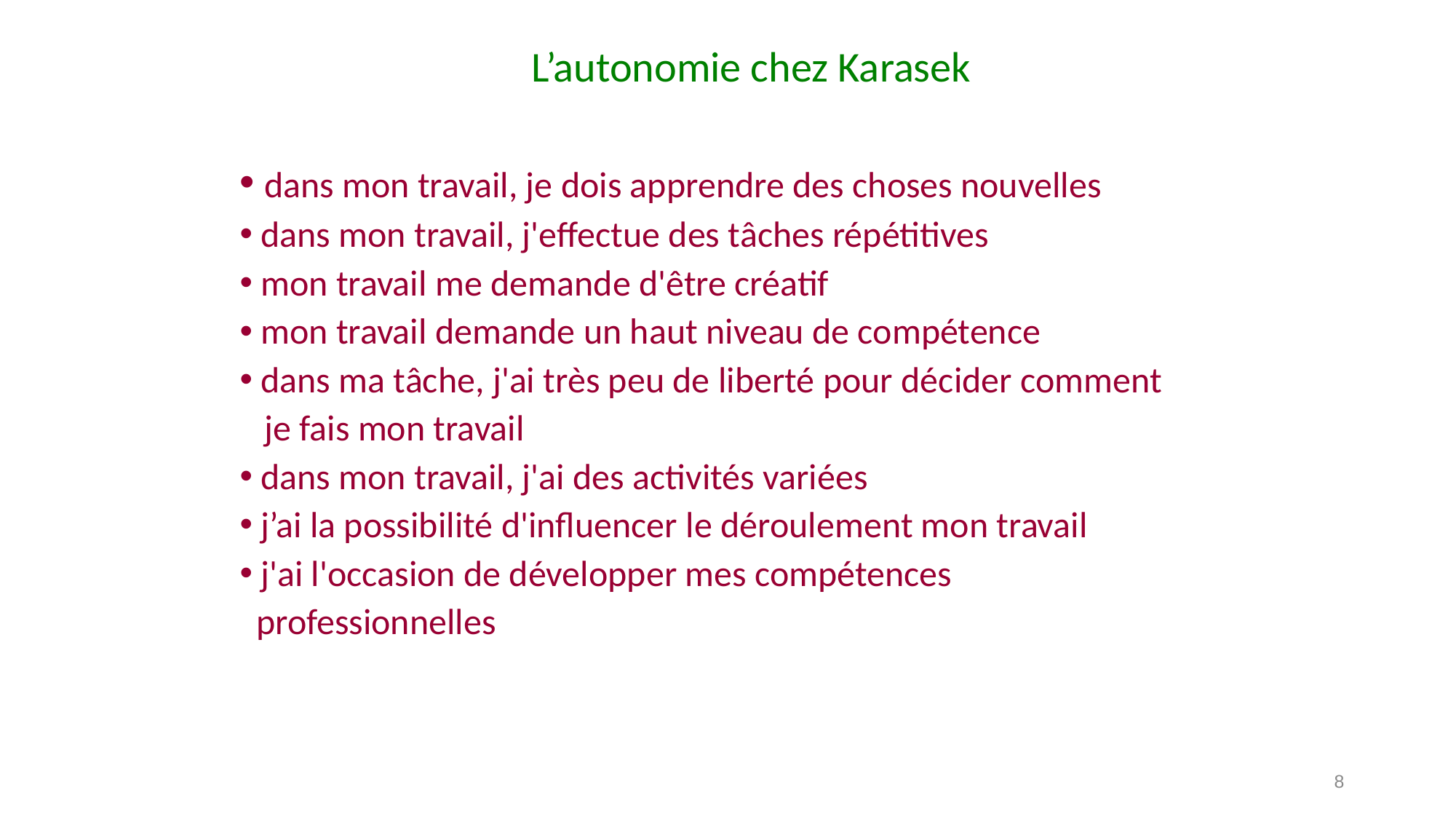

L’autonomie chez Karasek

 dans mon travail, je dois apprendre des choses nouvelles
 dans mon travail, j'effectue des tâches répétitives
 mon travail me demande d'être créatif
 mon travail demande un haut niveau de compétence
 dans ma tâche, j'ai très peu de liberté pour décider comment
   je fais mon travail
 dans mon travail, j'ai des activités variées
 j’ai la possibilité d'influencer le déroulement mon travail
 j'ai l'occasion de développer mes compétences
  professionnelles
8